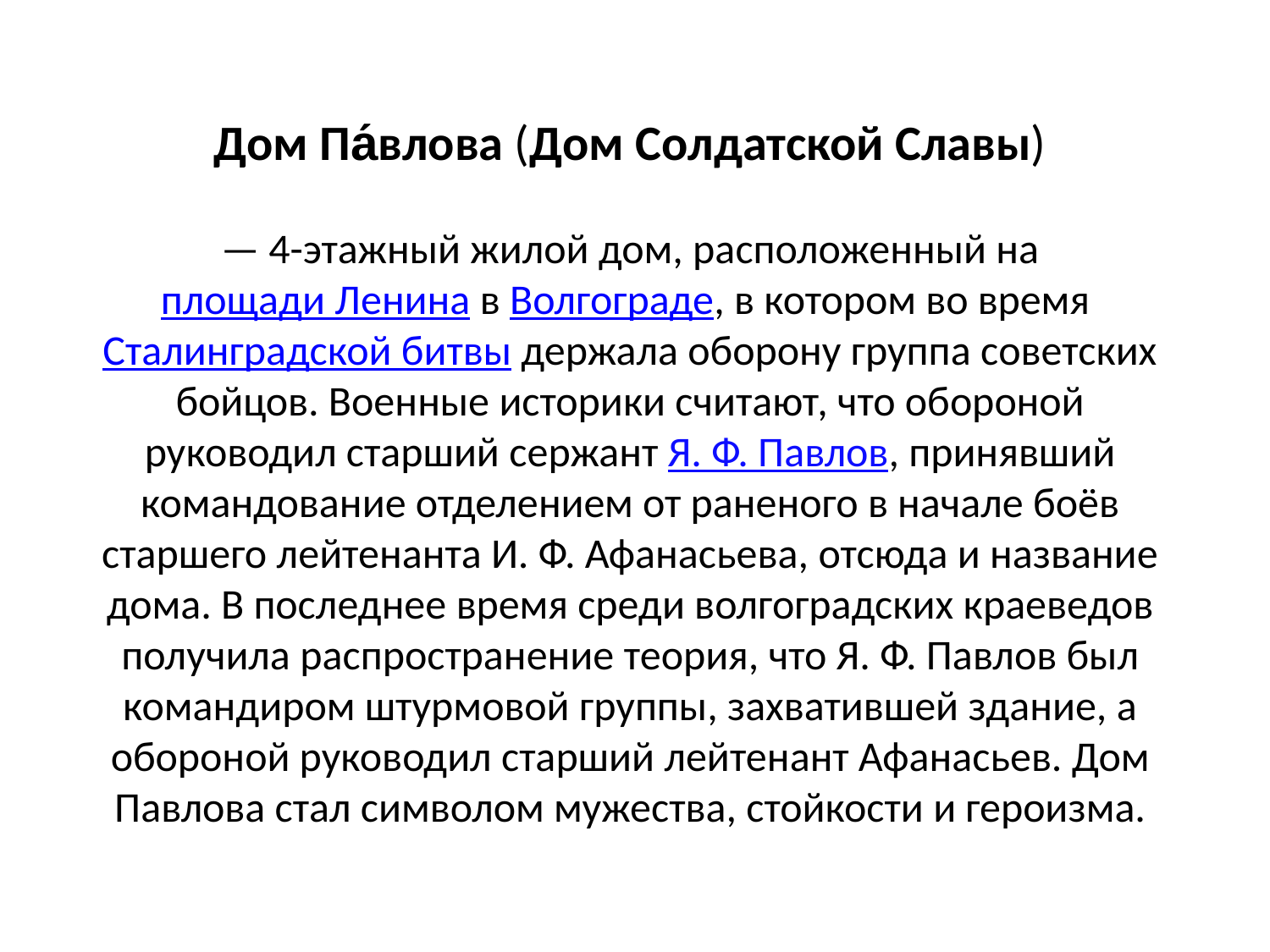

Дом Па́влова (Дом Солдатской Славы)
 — 4-этажный жилой дом, расположенный на площади Ленина в Волгограде, в котором во время Сталинградской битвы держала оборону группа советских бойцов. Военные историки считают, что обороной руководил старший сержант Я. Ф. Павлов, принявший командование отделением от раненого в начале боёв старшего лейтенанта И. Ф. Афанасьева, отсюда и название дома. В последнее время среди волгоградских краеведов получила распространение теория, что Я. Ф. Павлов был командиром штурмовой группы, захватившей здание, а обороной руководил старший лейтенант Афанасьев. Дом Павлова стал символом мужества, стойкости и героизма.